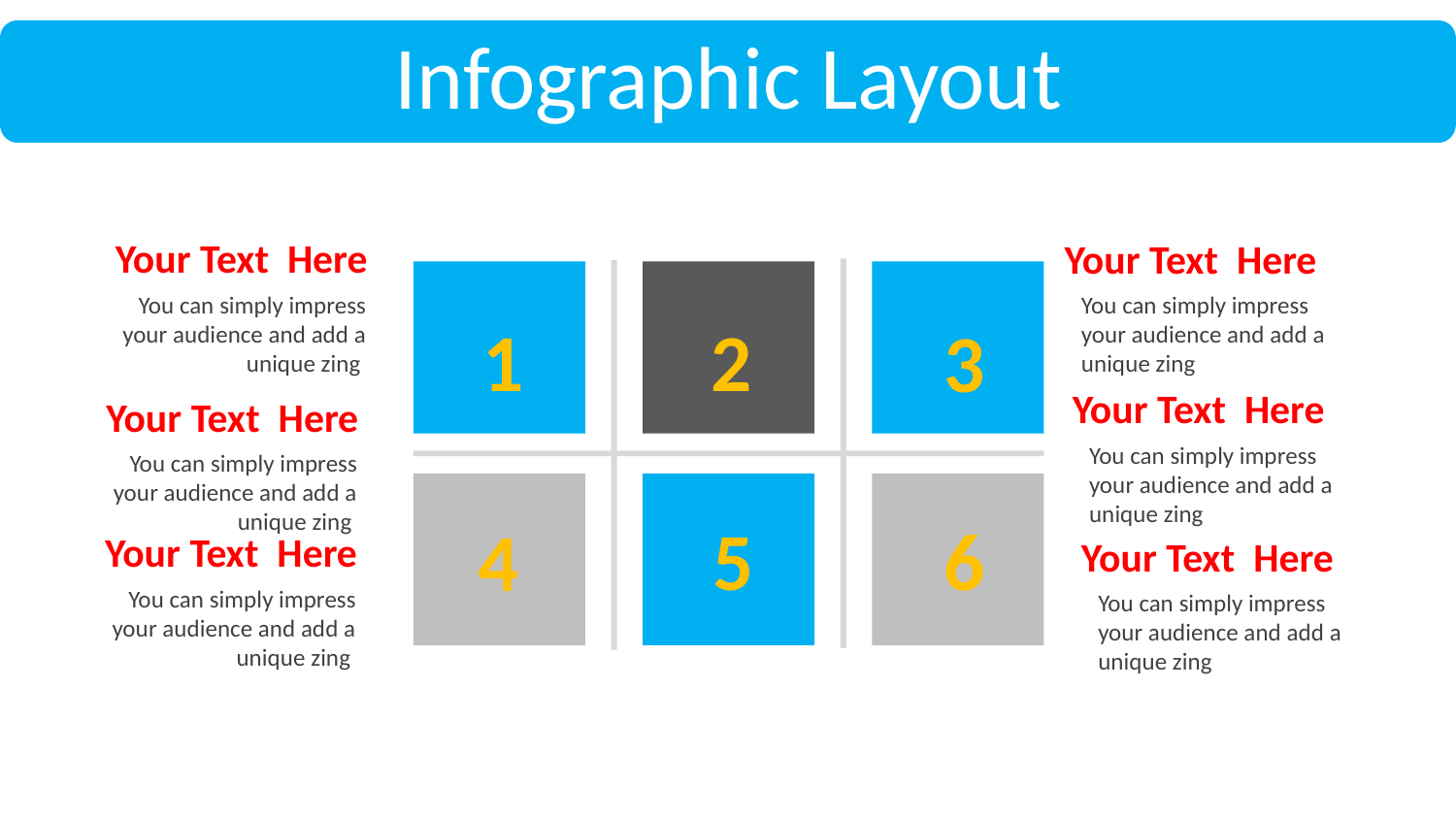

Infographic Layout
Your Text  Here
You can simply impress your audience and add a unique zing
Your Text  Here
You can simply impress your audience and add a unique zing

1
2
3
Your Text  Here
You can simply impress your audience and add a unique zing
Your Text  Here
You can simply impress your audience and add a unique zing

5
6
4
Your Text  Here
You can simply impress your audience and add a unique zing
Your Text  Here
You can simply impress your audience and add a unique zing